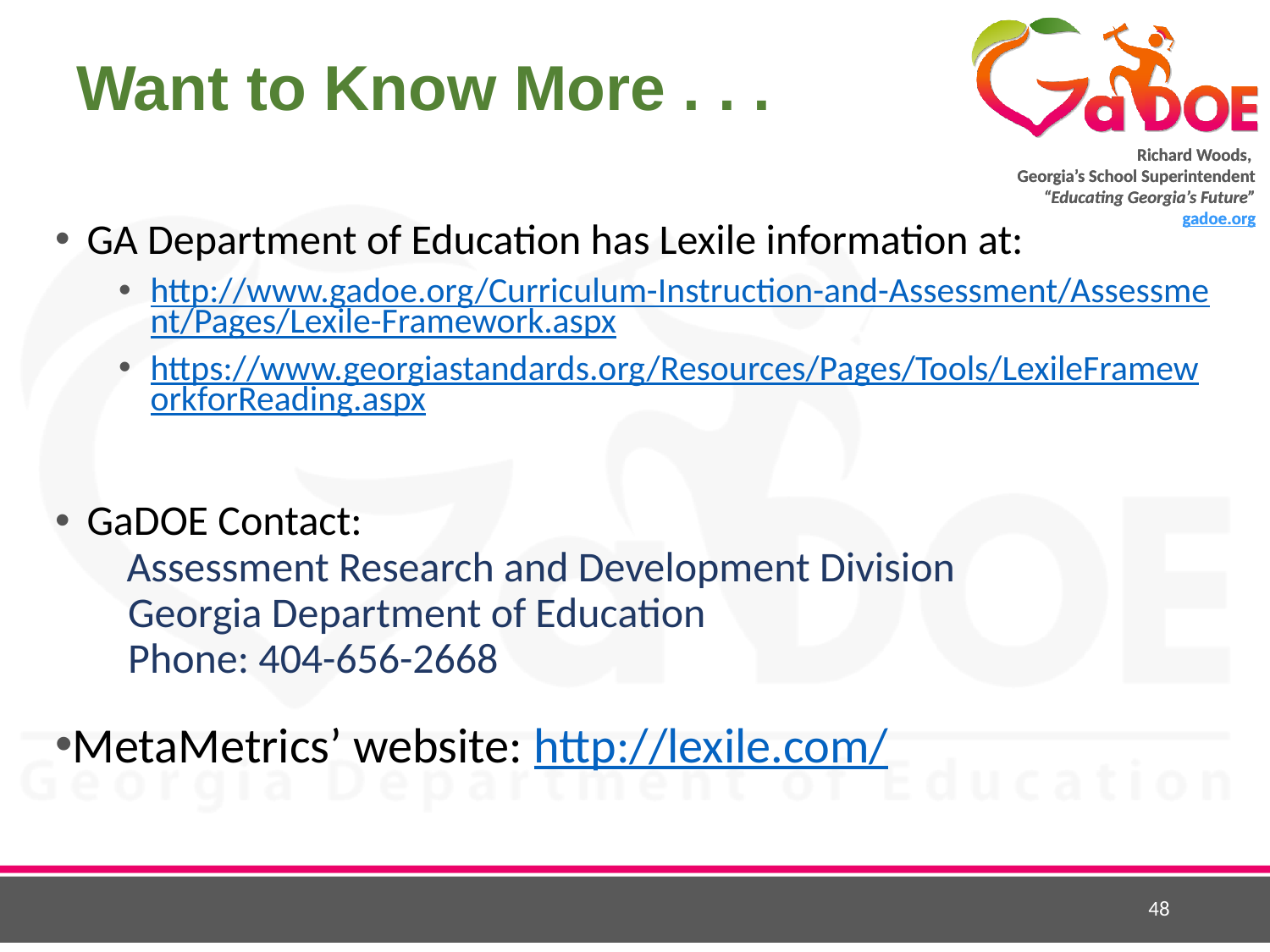

# Want to Know More . . .
GA Department of Education has Lexile information at:
http://www.gadoe.org/Curriculum-Instruction-and-Assessment/Assessment/Pages/Lexile-Framework.aspx
https://www.georgiastandards.org/Resources/Pages/Tools/LexileFrameworkforReading.aspx

GaDOE Contact:
 Assessment Research and Development Division
 Georgia Department of Education
 Phone: 404-656-2668

MetaMetrics’ website: http://lexile.com/

48